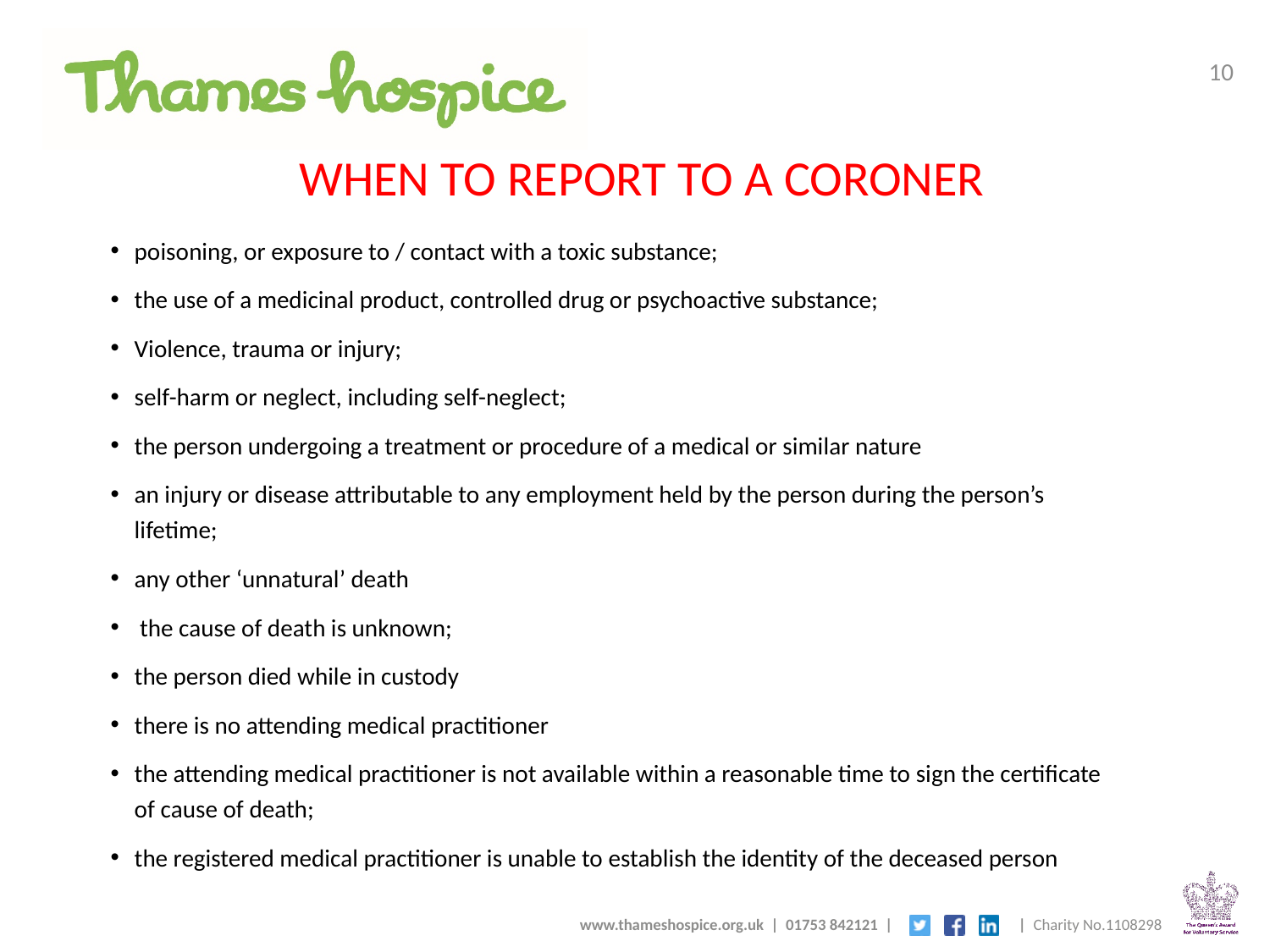

10
WHEN TO REPORT TO A CORONER
poisoning, or exposure to / contact with a toxic substance;
the use of a medicinal product, controlled drug or psychoactive substance;
Violence, trauma or injury;
self-harm or neglect, including self-neglect;
the person undergoing a treatment or procedure of a medical or similar nature
an injury or disease attributable to any employment held by the person during the person’s lifetime;
any other ‘unnatural’ death
 the cause of death is unknown;
the person died while in custody
there is no attending medical practitioner
the attending medical practitioner is not available within a reasonable time to sign the certificate of cause of death;
the registered medical practitioner is unable to establish the identity of the deceased person